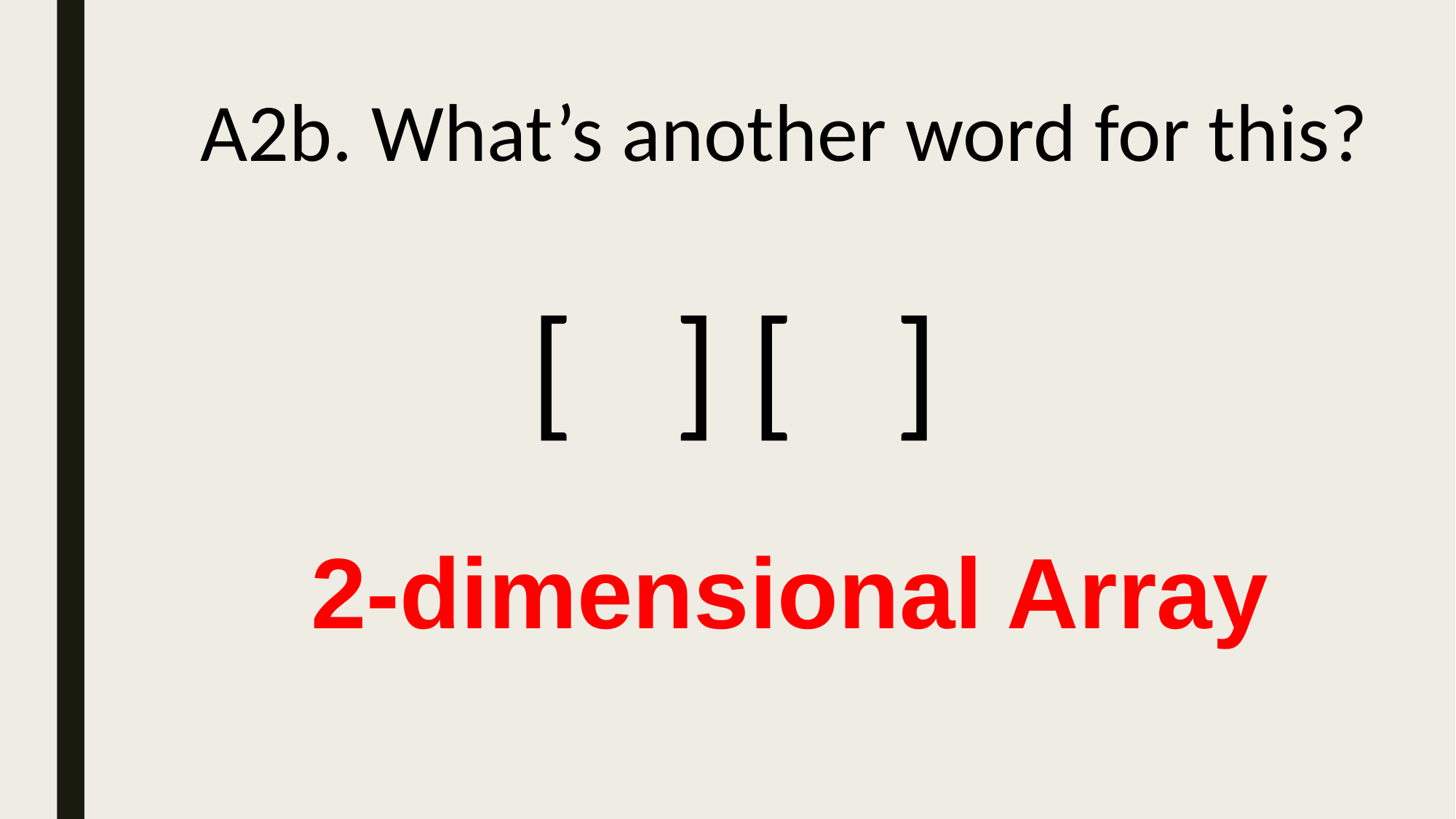

A2b. What’s another word for this?

          [   ] [   ]

2-dimensional Array